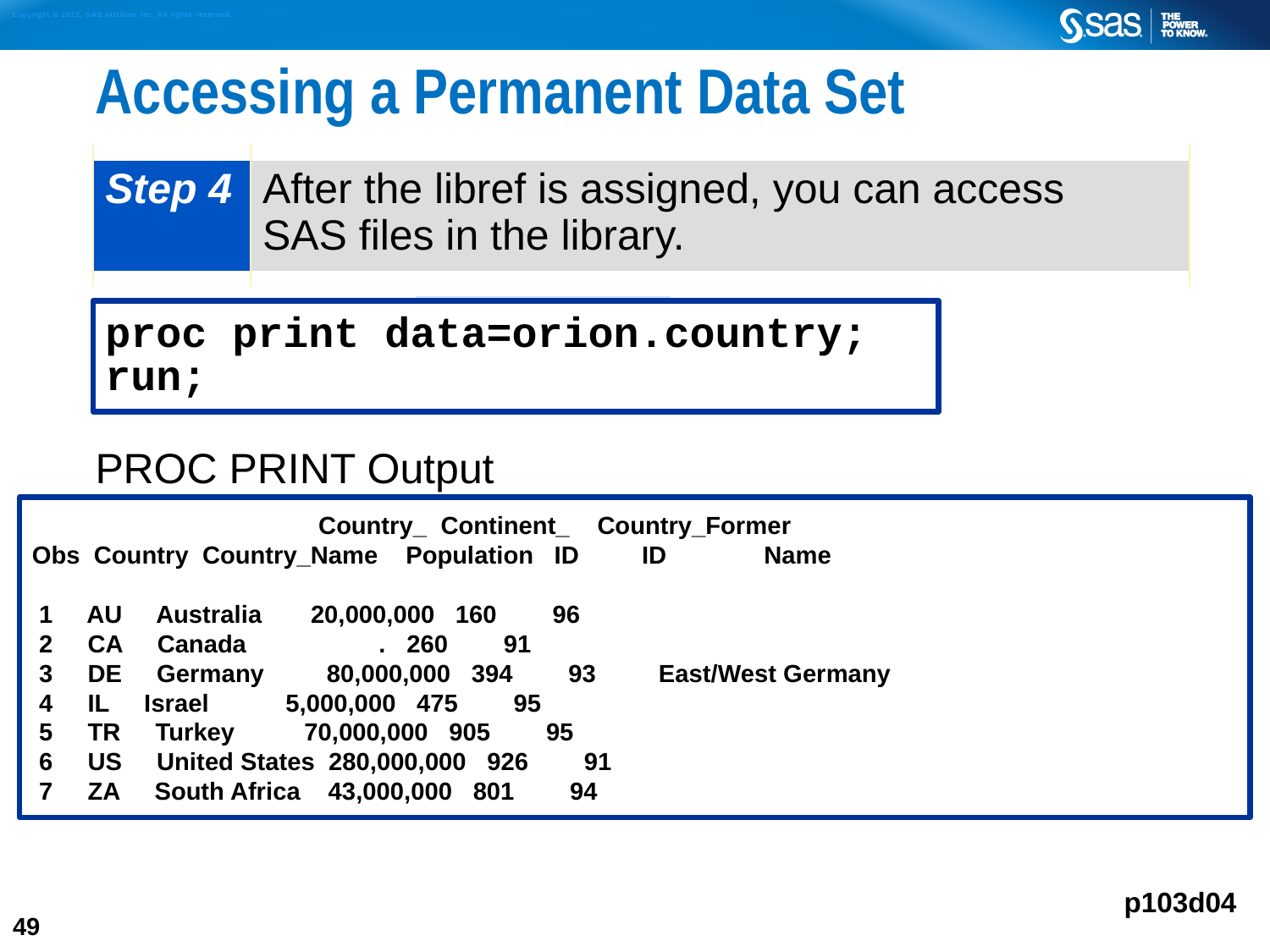

# Accessing a Permanent Data Set

PROC PRINT Output
| Step 4 | After the libref is assigned, you can access SAS files in the library. |
| --- | --- |

proc print data=orion.country;
run;
                                         Country_  Continent_    Country_Former
Obs  Country  Country_Name    Population   ID         ID              Name

 1     AU     Australia       20,000,000   160        96
 2     CA     Canada                   .   260        91
 3     DE     Germany         80,000,000   394        93         East/West Germany
 4     IL     Israel           5,000,000   475        95
 5     TR     Turkey          70,000,000   905        95
 6     US     United States  280,000,000   926        91
 7     ZA     South Africa    43,000,000   801        94

p103d04